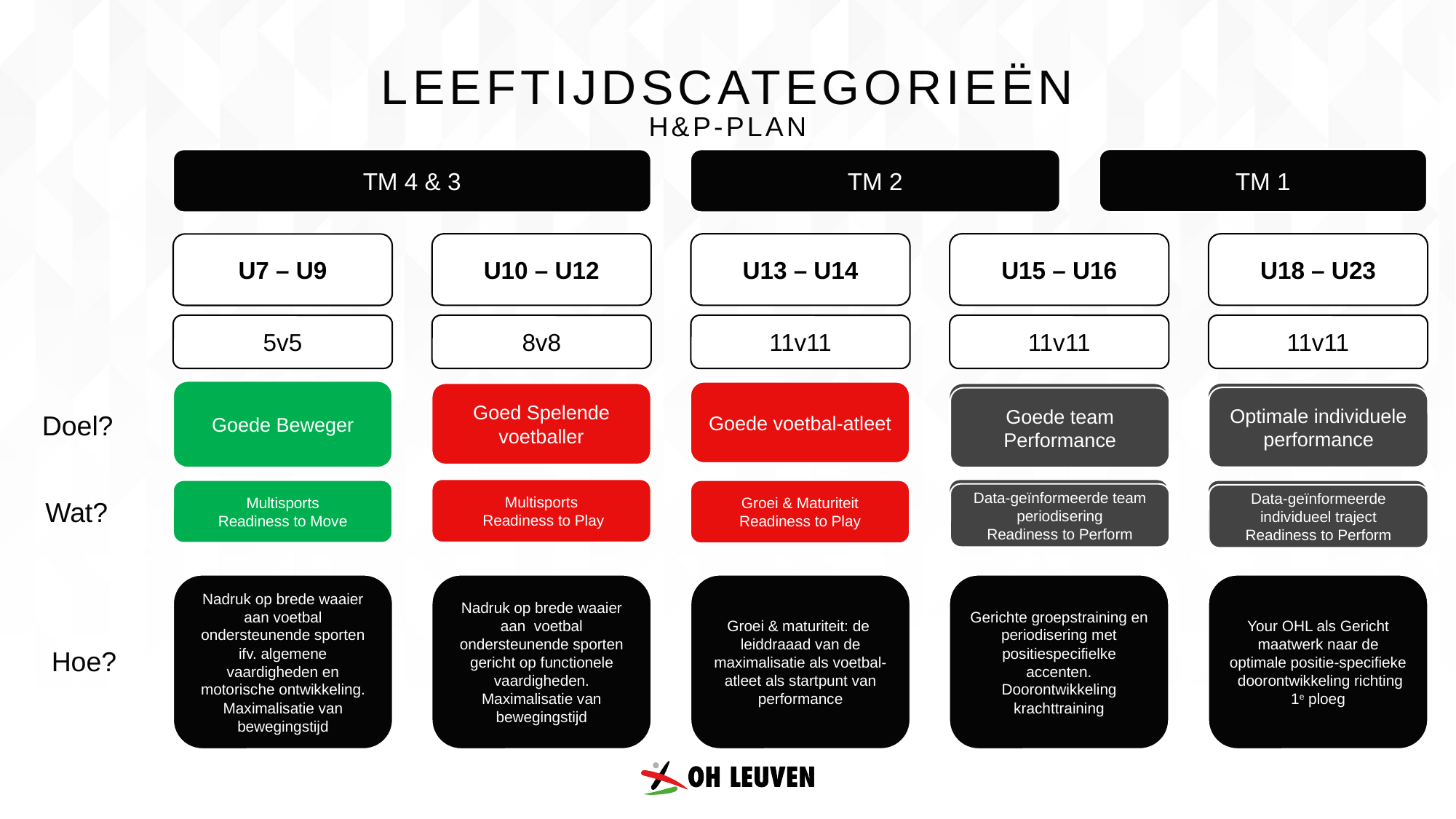

Leeftijdscategorieën
H&p-plan
TM 1
TM 4 & 3
TM 2

U15 – U16
U18 – U23
U13 – U14
U10 – U12
U7 – U9
5v5
8v8
11v11
11v11
11v11
Goede Beweger
Goede voetbal-atleet
Optimale individuele performance
Goed Spelende
voetballer
Goede team Performance
Optimale individuele performance
Goede team Performance
Doel?
Multisports
 Readiness to Play
Data-geïnformeerde team periodisering
Readiness to Perform
Multisports
Readiness to Move
Groei & Maturiteit
Readiness to Play
Data-geïnformeerde individueel traject
Readiness to Perform
Data-geïnformeerde team periodisering
Readiness to Perform
Data-geïnformeerde individueel traject
Readiness to Perform
Wat?
Nadruk op brede waaier aan  voetbal ondersteunende sporten gericht op functionele vaardigheden.
Maximalisatie van bewegingstijd
Gerichte groepstraining en periodisering met positiespecifielke accenten.
Doorontwikkeling krachttraining
Nadruk op brede waaier aan voetbal ondersteunende sporten ifv. algemene vaardigheden en motorische ontwikkeling.
Maximalisatie van bewegingstijd
Groei & maturiteit: de  leiddraaad van de maximalisatie als voetbal-atleet als startpunt van performance
Your OHL als Gericht maatwerk naar de optimale positie-specifieke  doorontwikkeling richting 1e ploeg
Hoe?